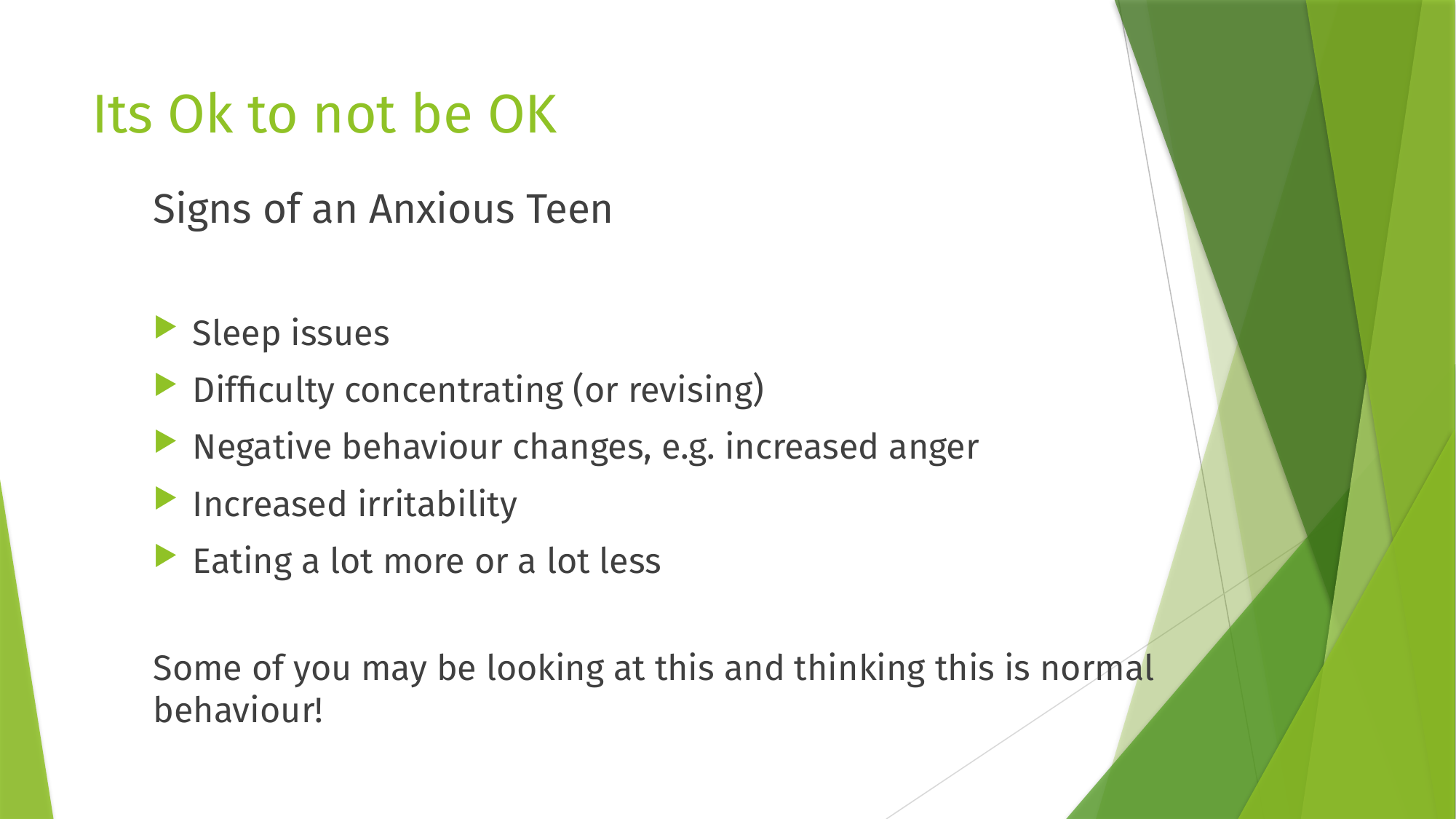

# Its Ok to not be OK
Signs of an Anxious Teen

Sleep issues
Difficulty concentrating (or revising)
Negative behaviour changes, e.g. increased anger
Increased irritability
Eating a lot more or a lot less

Some of you may be looking at this and thinking this is normal behaviour!